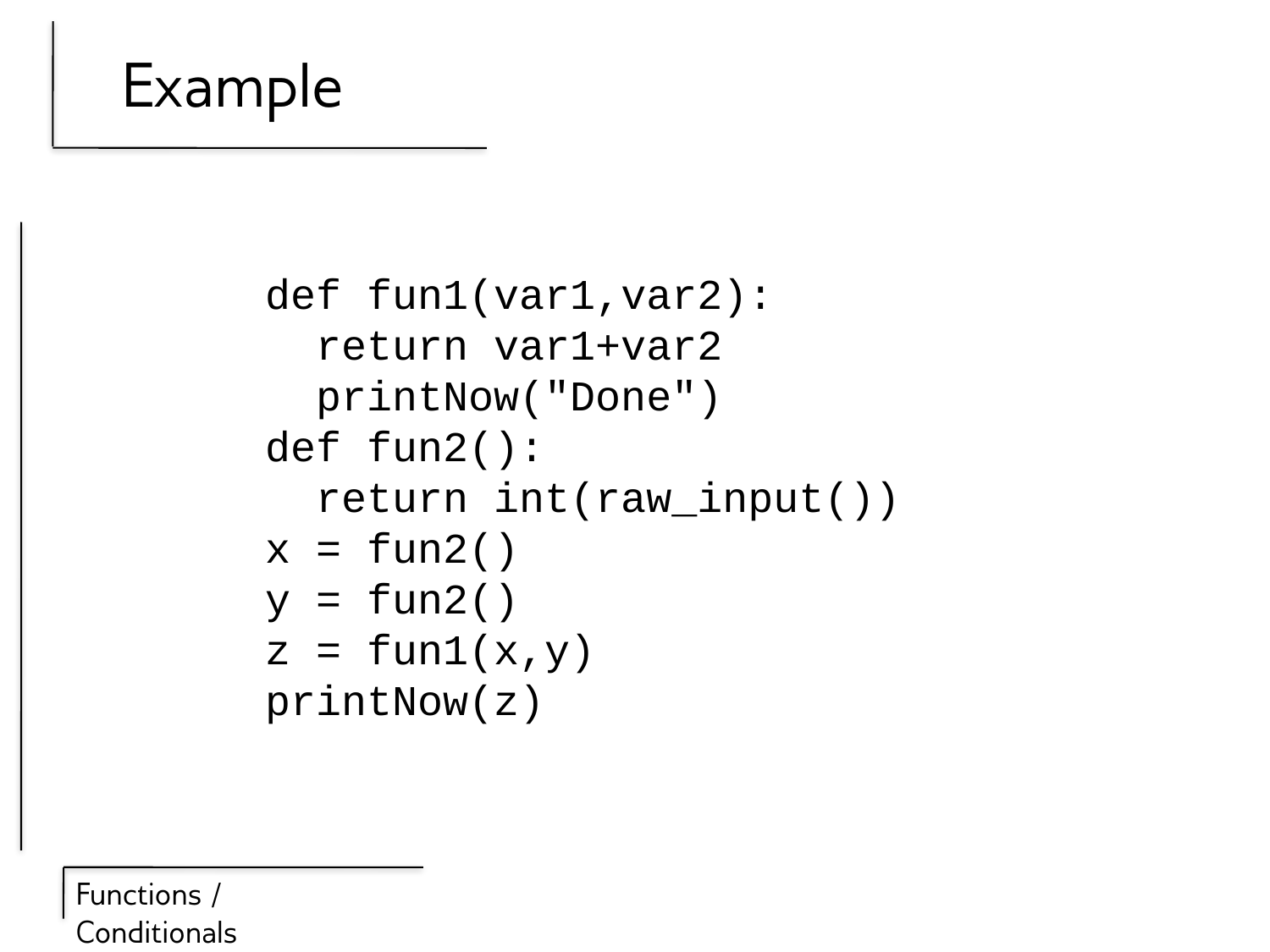

# Example
def fun1(var1,var2):
  return var1+var2
  printNow("Done")
def fun2():
  return int(raw_input())
x = fun2()
y = fun2()
z = fun1(x,y)
printNow(z)